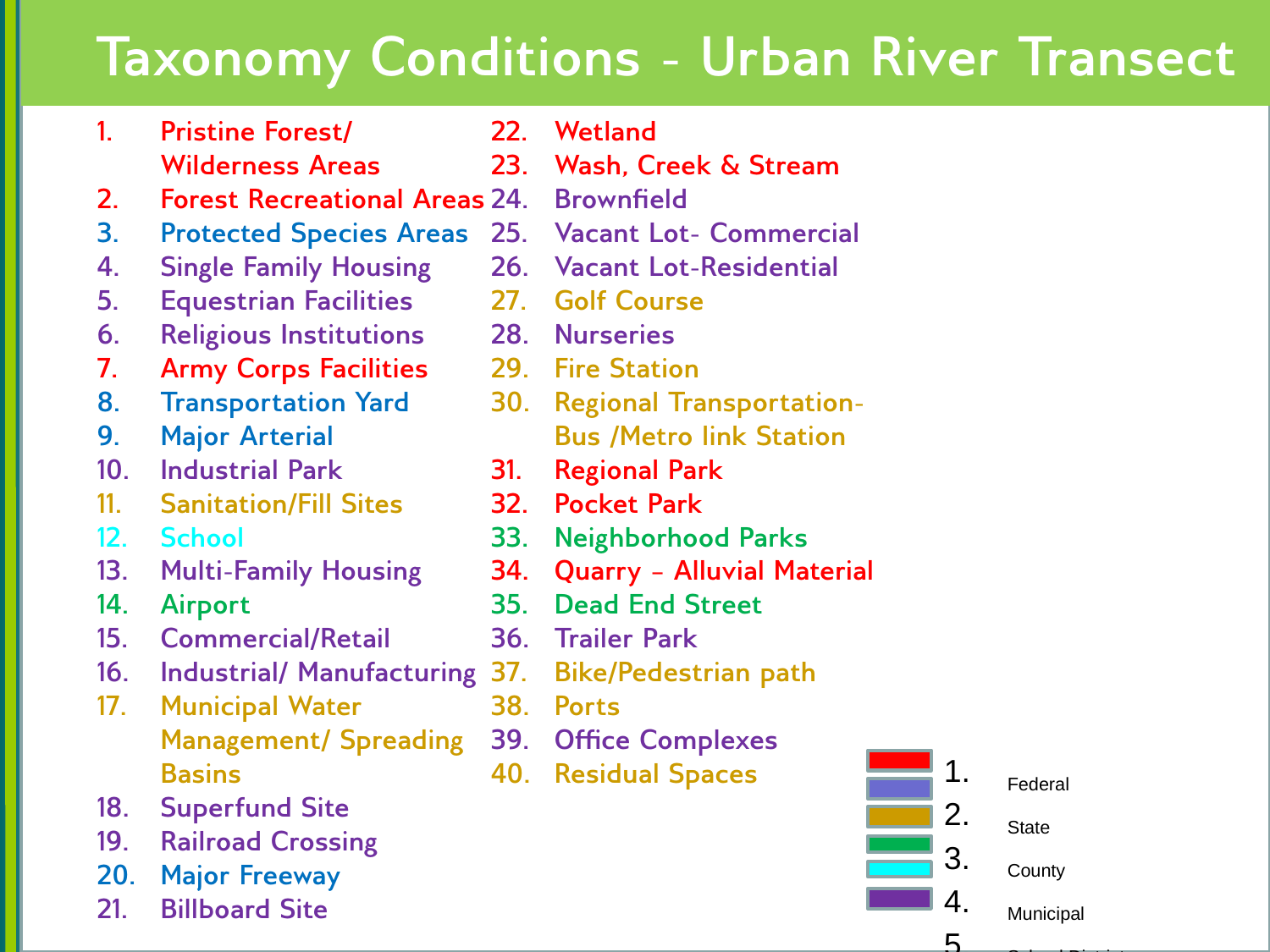

Taxonomy Conditions - Urban River Transect
Pristine Forest/ Wilderness Areas
Forest Recreational Areas
Protected Species Areas
Single Family Housing
Equestrian Facilities
Religious Institutions
Army Corps Facilities
Transportation Yard
Major Arterial
Industrial Park
Sanitation/Fill Sites
School
Multi-Family Housing
Airport
Commercial/Retail
Industrial/ Manufacturing
Municipal Water Management/ Spreading Basins
Superfund Site
Railroad Crossing
Major Freeway
Billboard Site
Wetland
Wash, Creek & Stream
Brownfield
Vacant Lot- Commercial
Vacant Lot-Residential
Golf Course
Nurseries
Fire Station
Regional Transportation-Bus /Metro link Station
Regional Park
Pocket Park
Neighborhood Parks
Quarry – Alluvial Material
Dead End Street
Trailer Park
Bike/Pedestrian path
Ports
Office Complexes
Residual Spaces

Federal
State
County
Municipal
School District
Private